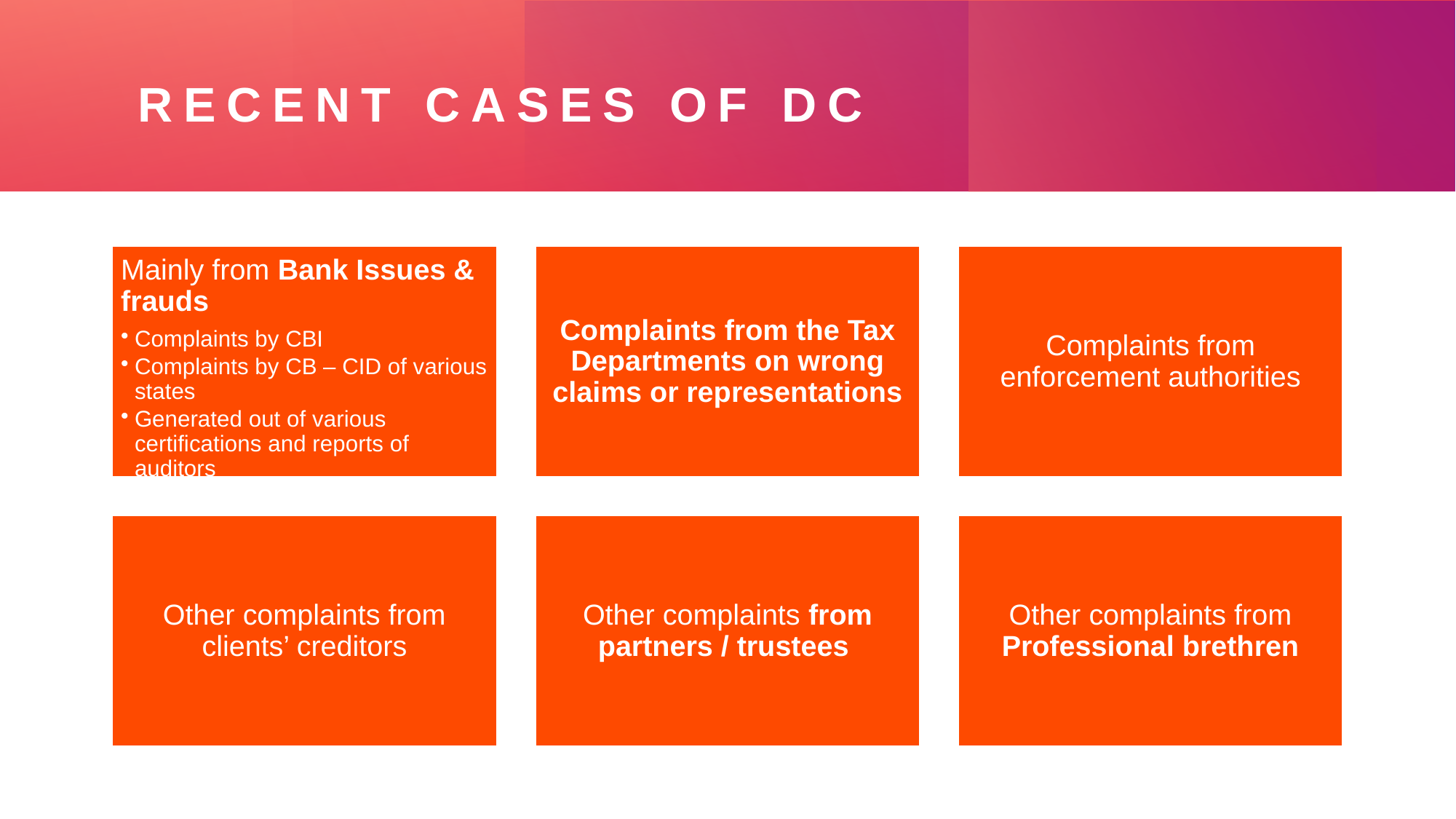

# Recent Cases of DC
SIRC of ICAI
Mainly from Bank Issues & frauds
Complaints by CBI
Complaints by CB – CID of various states
Generated out of various certifications and reports of auditors
Complaints from the Tax Departments on wrong claims or representations
Complaints from enforcement authorities
Other complaints from clients’ creditors
Other complaints from partners / trustees
Other complaints from Professional brethren
Decr 11, 2024
57